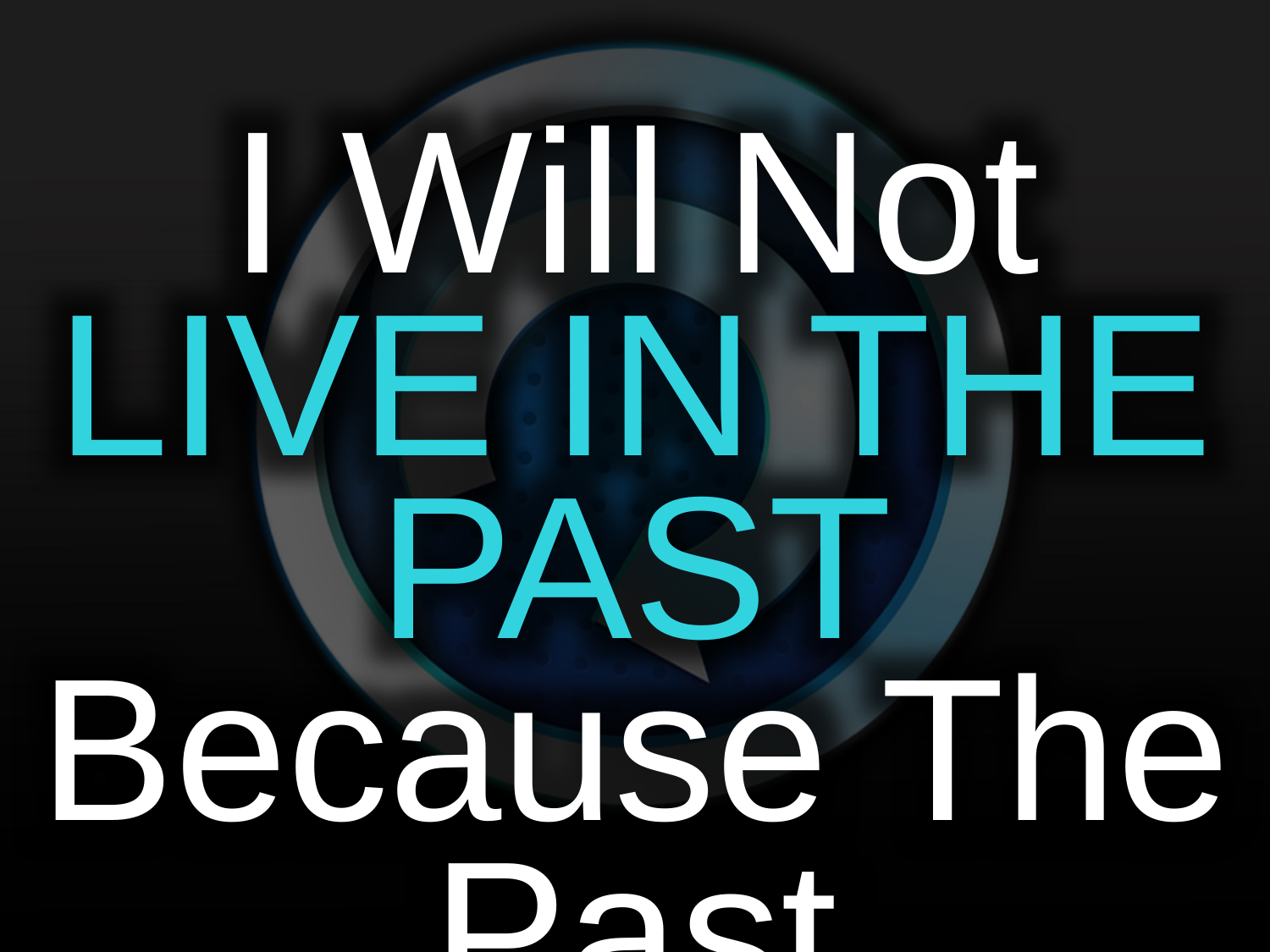

I Will Not
LIVE IN THE PAST
Because The Past
IS THE PAST!